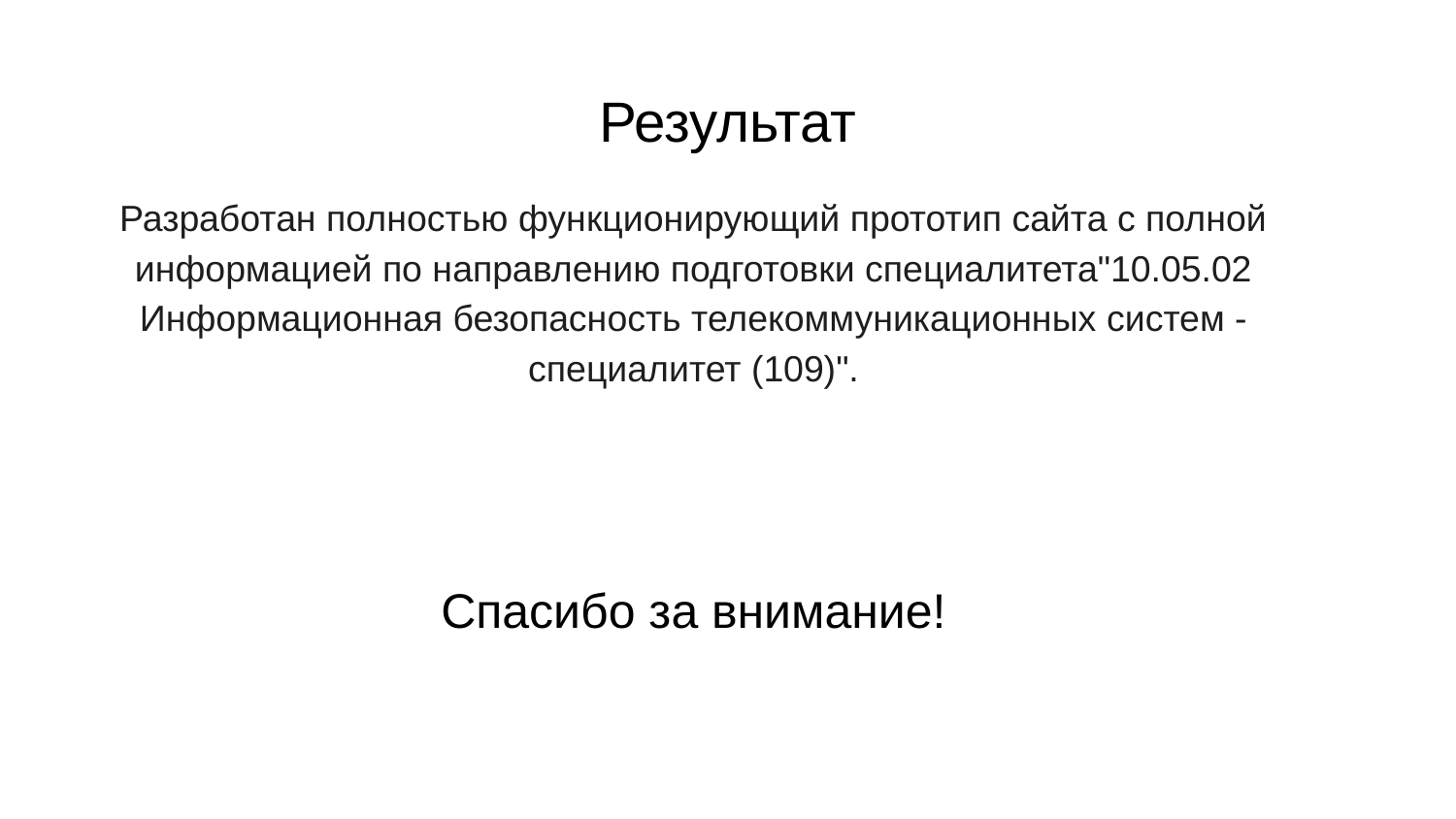

# Результат
Разработан полностью функционирующий прототип сайта с полной информацией по направлению подготовки специалитета"10.05.02 Информационная безопасность телекоммуникационных систем - специалитет (109)".

Спасибо за внимание!